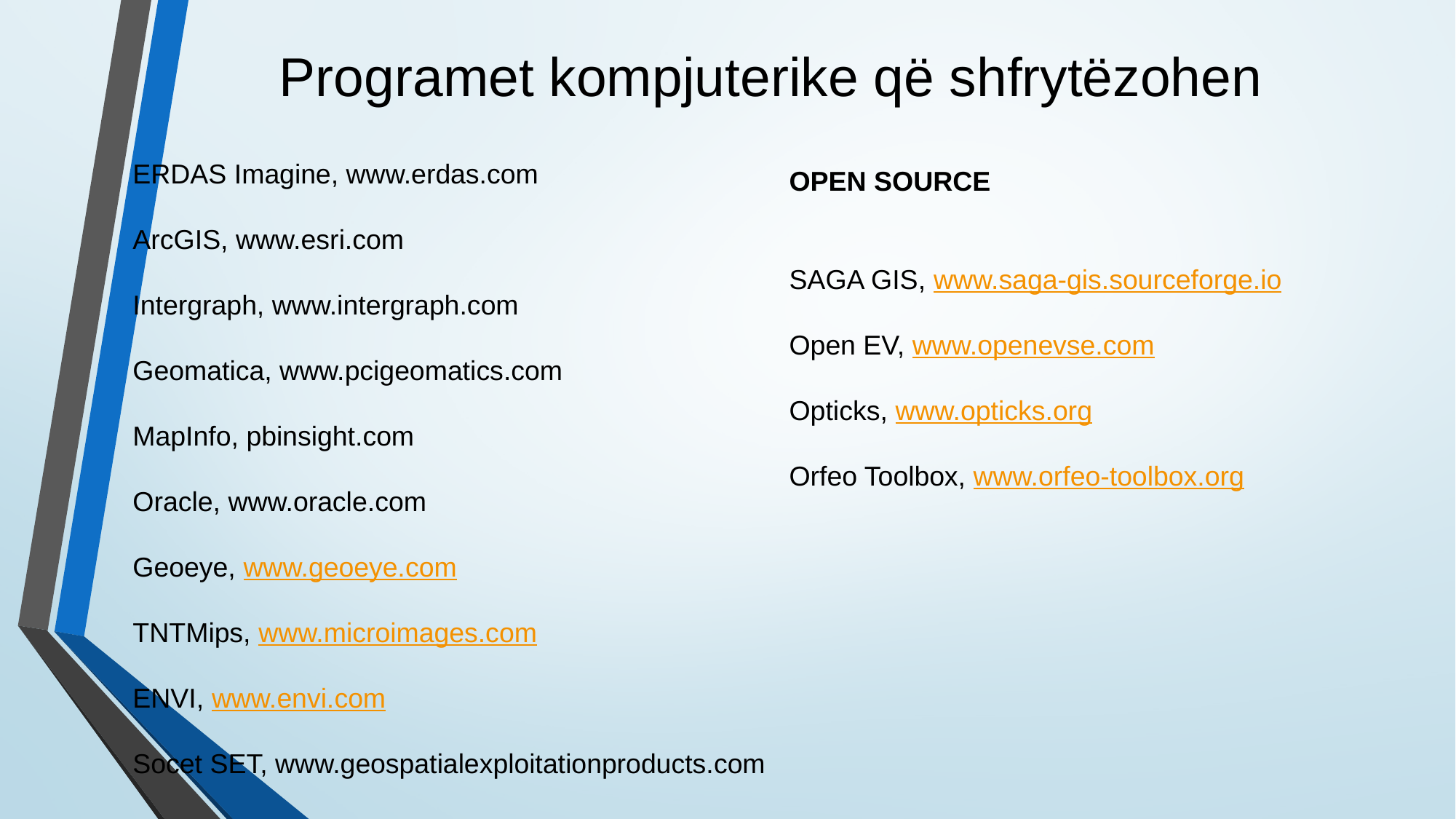

# Programet kompjuterike që shfrytëzohen
ERDAS Imagine, www.erdas.com
ArcGIS, www.esri.com
Intergraph, www.intergraph.com
Geomatica, www.pcigeomatics.com
MapInfo, pbinsight.com
Oracle, www.oracle.com
Geoeye, www.geoeye.com
TNTMips, www.microimages.com
ENVI, www.envi.com
Socet SET, www.geospatialexploitationproducts.com
OPEN SOURCE

SAGA GIS, www.saga-gis.sourceforge.io
Open EV, www.openevse.com
Opticks, www.opticks.org
Orfeo Toolbox, www.orfeo-toolbox.org